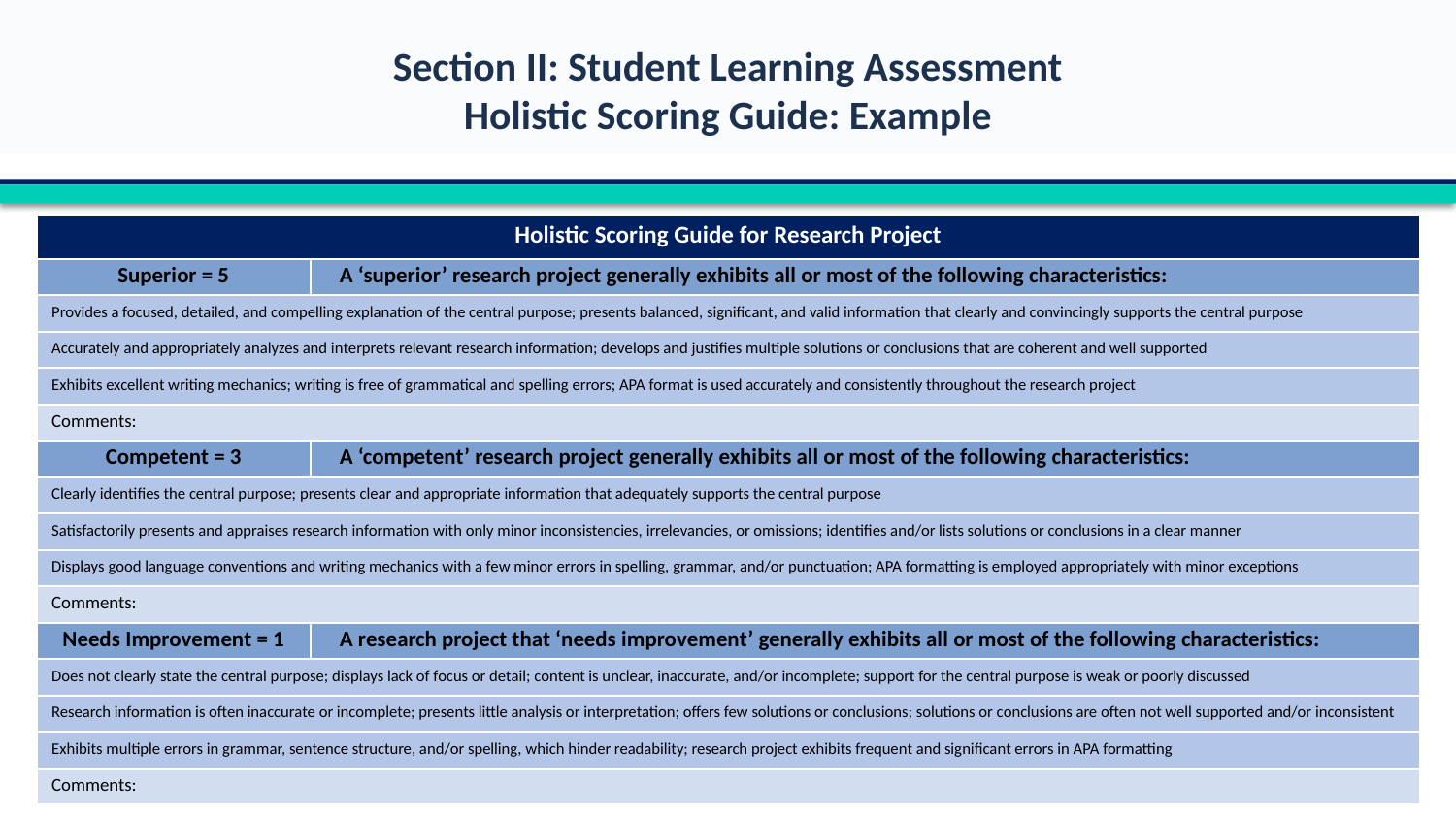

Section II: Student Learning Assessment
Holistic Scoring Guide: Example
| Holistic Scoring Guide for Research Project |  |
| --- | --- |
| Superior = 5 | A ‘superior’ research project generally exhibits all or most of the following characteristics: |
| Provides a focused, detailed, and compelling explanation of the central purpose; presents balanced, significant, and valid information that clearly and convincingly supports the central purpose |  |
| Accurately and appropriately analyzes and interprets relevant research information; develops and justifies multiple solutions or conclusions that are coherent and well supported |  |
| Exhibits excellent writing mechanics; writing is free of grammatical and spelling errors; APA format is used accurately and consistently throughout the research project |  |
| Comments: |  |
| Competent = 3 | A ‘competent’ research project generally exhibits all or most of the following characteristics: |
| Clearly identifies the central purpose; presents clear and appropriate information that adequately supports the central purpose |  |
| Satisfactorily presents and appraises research information with only minor inconsistencies, irrelevancies, or omissions; identifies and/or lists solutions or conclusions in a clear manner |  |
| Displays good language conventions and writing mechanics with a few minor errors in spelling, grammar, and/or punctuation; APA formatting is employed appropriately with minor exceptions |  |
| Comments: |  |
| Needs Improvement = 1 | A research project that ‘needs improvement’ generally exhibits all or most of the following characteristics: |
| Does not clearly state the central purpose; displays lack of focus or detail; content is unclear, inaccurate, and/or incomplete; support for the central purpose is weak or poorly discussed |  |
| Research information is often inaccurate or incomplete; presents little analysis or interpretation; offers few solutions or conclusions; solutions or conclusions are often not well supported and/or inconsistent |  |
| Exhibits multiple errors in grammar, sentence structure, and/or spelling, which hinder readability; research project exhibits frequent and significant errors in APA formatting |  |
| Comments: |  |